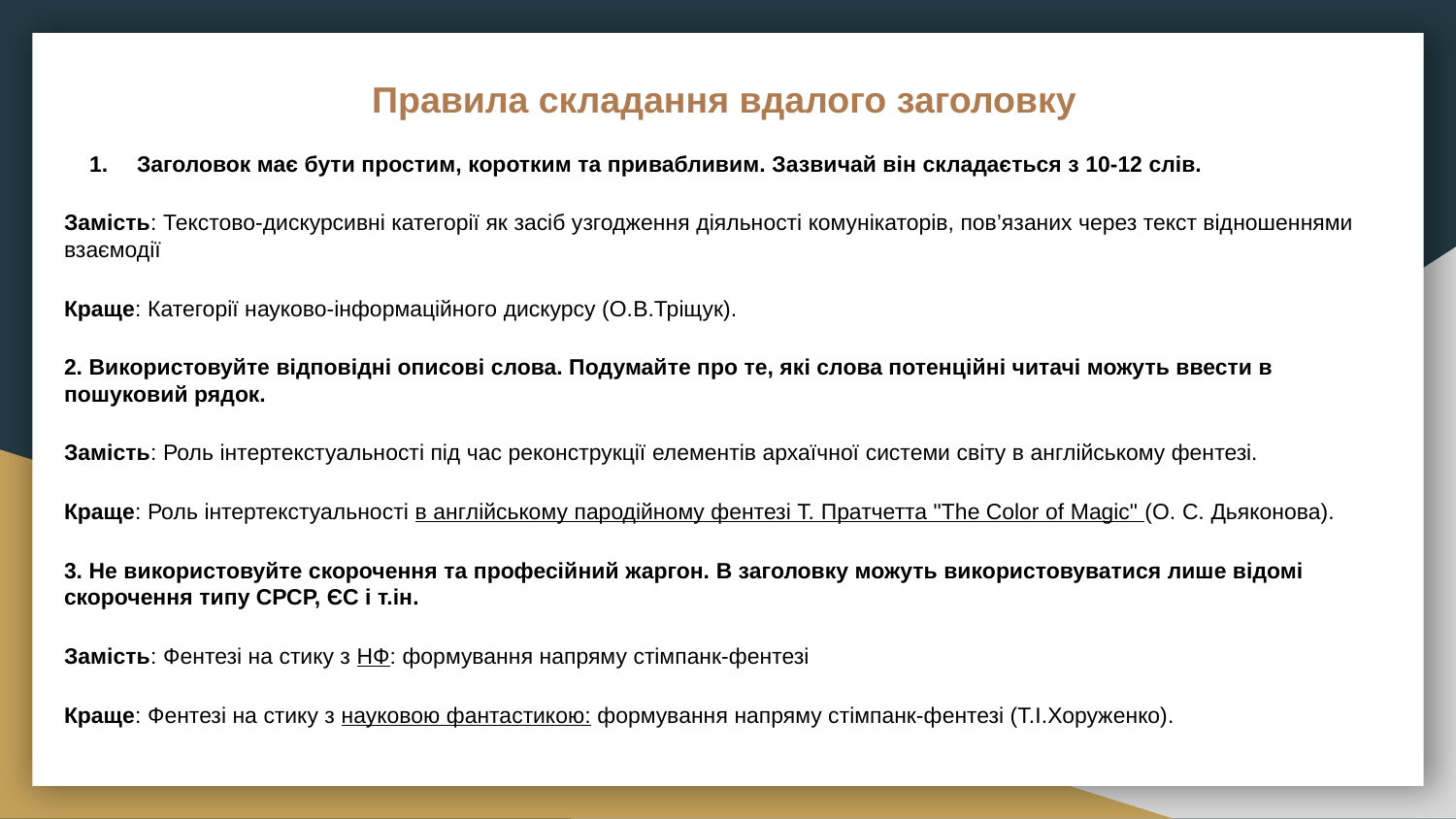

# Правила складання вдалого заголовку
Заголовок має бути простим, коротким та привабливим. Зазвичай він складається з 10-12 слів.
Замість: Текстово-дискурсивні категорії як засіб узгодження діяльності комунікаторів, пов’язаних через текст відношеннями взаємодії
Краще: Категорії науково-інформаційного дискурсу (О.В.Тріщук).
2. Використовуйте відповідні описові слова. Подумайте про те, які слова потенційні читачі можуть ввести в пошуковий рядок.
Замість: Роль інтертекстуальності під час реконструкції елементів архаїчної системи світу в англійському фентезі.
Краще: Роль інтертекстуальності в англійському пародійному фентезі Т. Пратчетта "The Color of Magic" (О. С. Дьяконова).
3. Не використовуйте скорочення та професійний жаргон. В заголовку можуть використовуватися лише відомі скорочення типу СРСР, ЄС і т.ін.
Замість: Фентезі на стику з НФ: формування напряму стімпанк-фентезі
Краще: Фентезі на стику з науковою фантастикою: формування напряму стімпанк-фентезі (Т.І.Хоруженко).